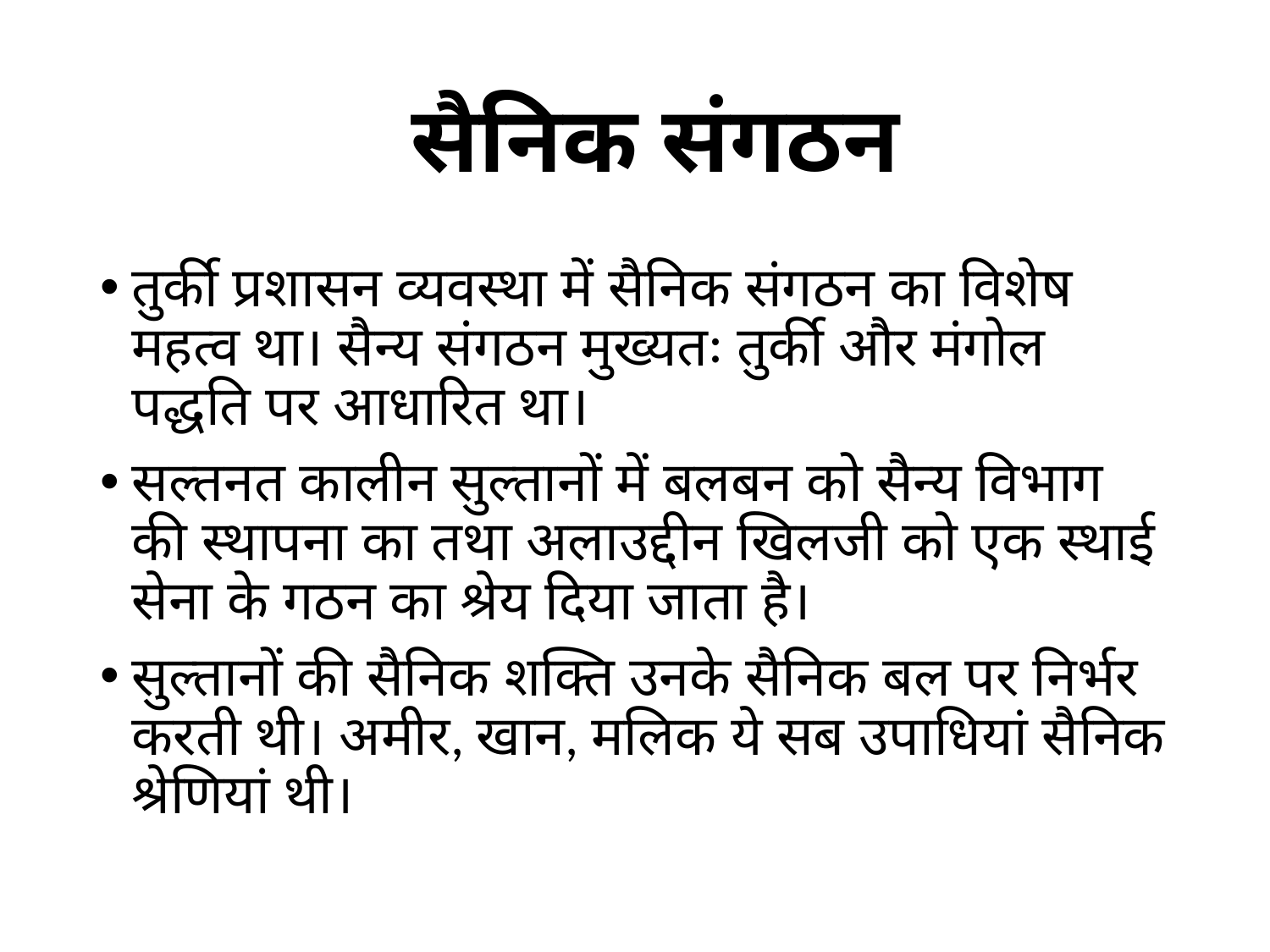

# सैनिक संगठन
तुर्की प्रशासन व्यवस्था में सैनिक संगठन का विशेष महत्व था। सैन्य संगठन मुख्यतः तुर्की और मंगोल पद्धति पर आधारित था।
सल्तनत कालीन सुल्तानों में बलबन को सैन्य विभाग की स्थापना का तथा अलाउद्दीन खिलजी को एक स्थाई सेना के गठन का श्रेय दिया जाता है।
सुल्तानों की सैनिक शक्ति उनके सैनिक बल पर निर्भर करती थी। अमीर, खान, मलिक ये सब उपाधियां सैनिक श्रेणियां थी।